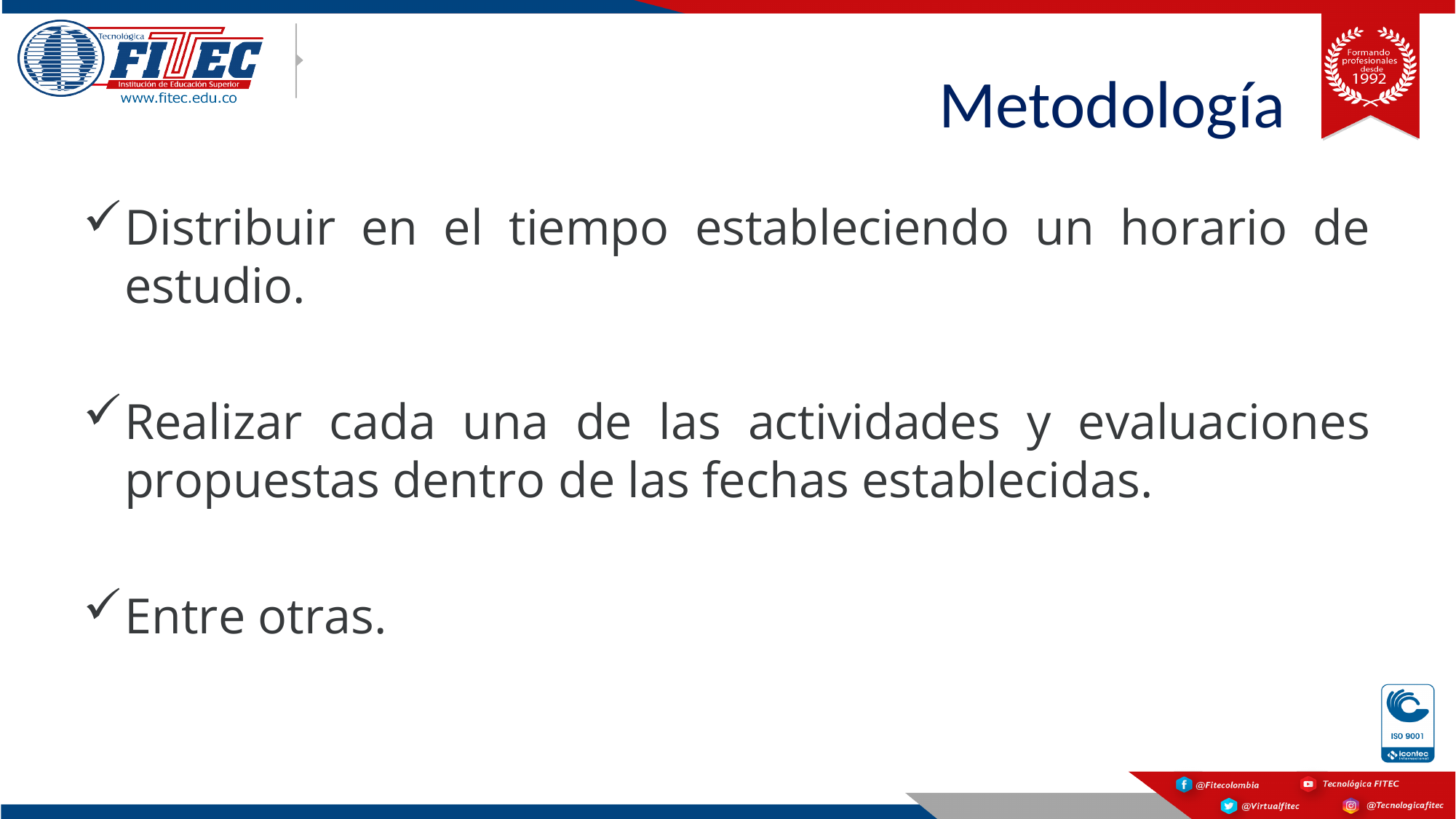

# Metodología
Distribuir en el tiempo estableciendo un horario de estudio.

Realizar cada una de las actividades y evaluaciones propuestas dentro de las fechas establecidas.

Entre otras.